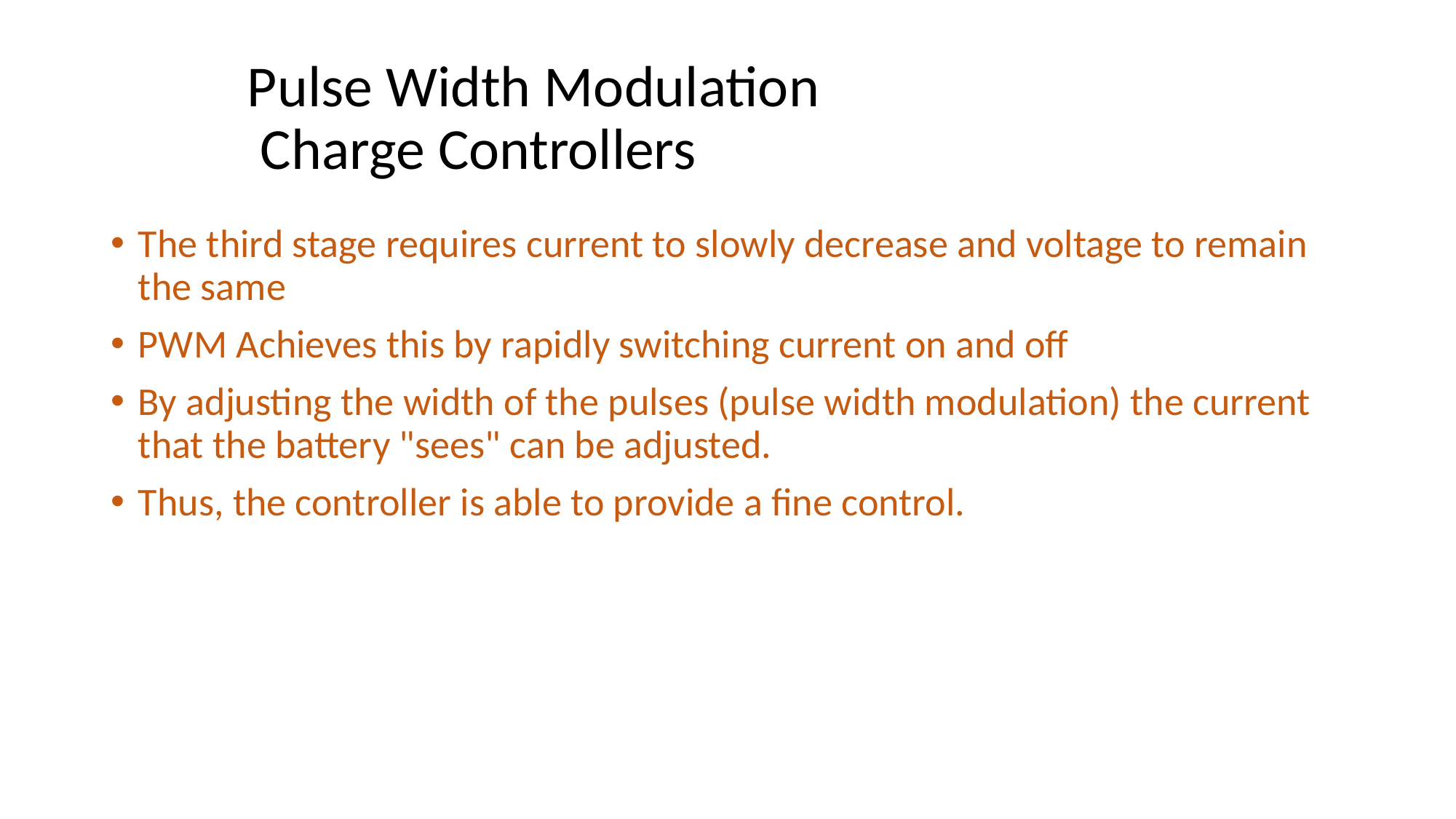

# Pulse Width Modulation Charge Controllers
The third stage requires current to slowly decrease and voltage to remain the same
PWM Achieves this by rapidly switching current on and off
By adjusting the width of the pulses (pulse width modulation) the current that the battery "sees" can be adjusted.
Thus, the controller is able to provide a fine control.